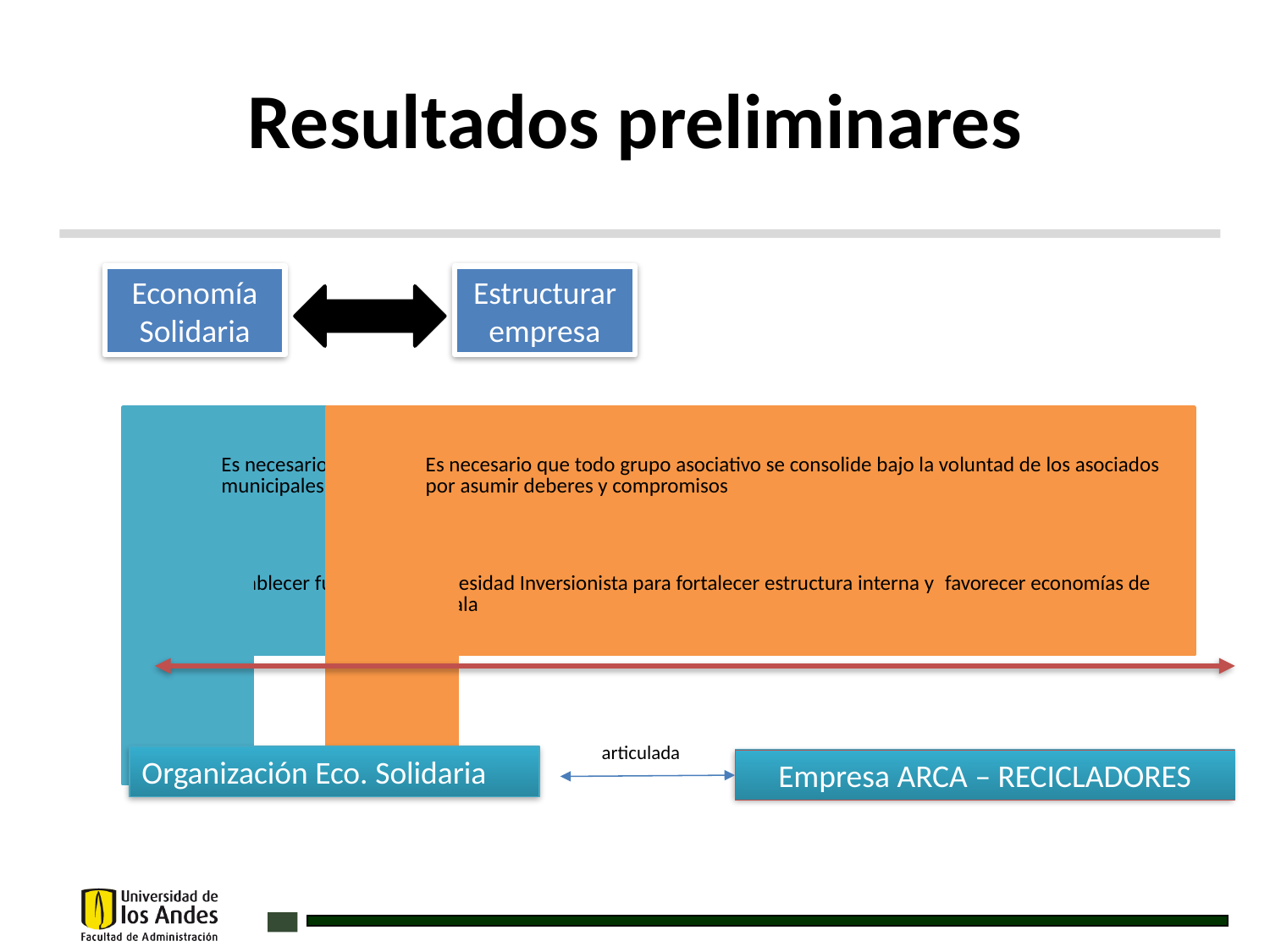

Resultados preliminares

Estructurar empresa
Economía Solidaria

articulada
Organización Eco. Solidaria
Empresa ARCA – RECICLADORES